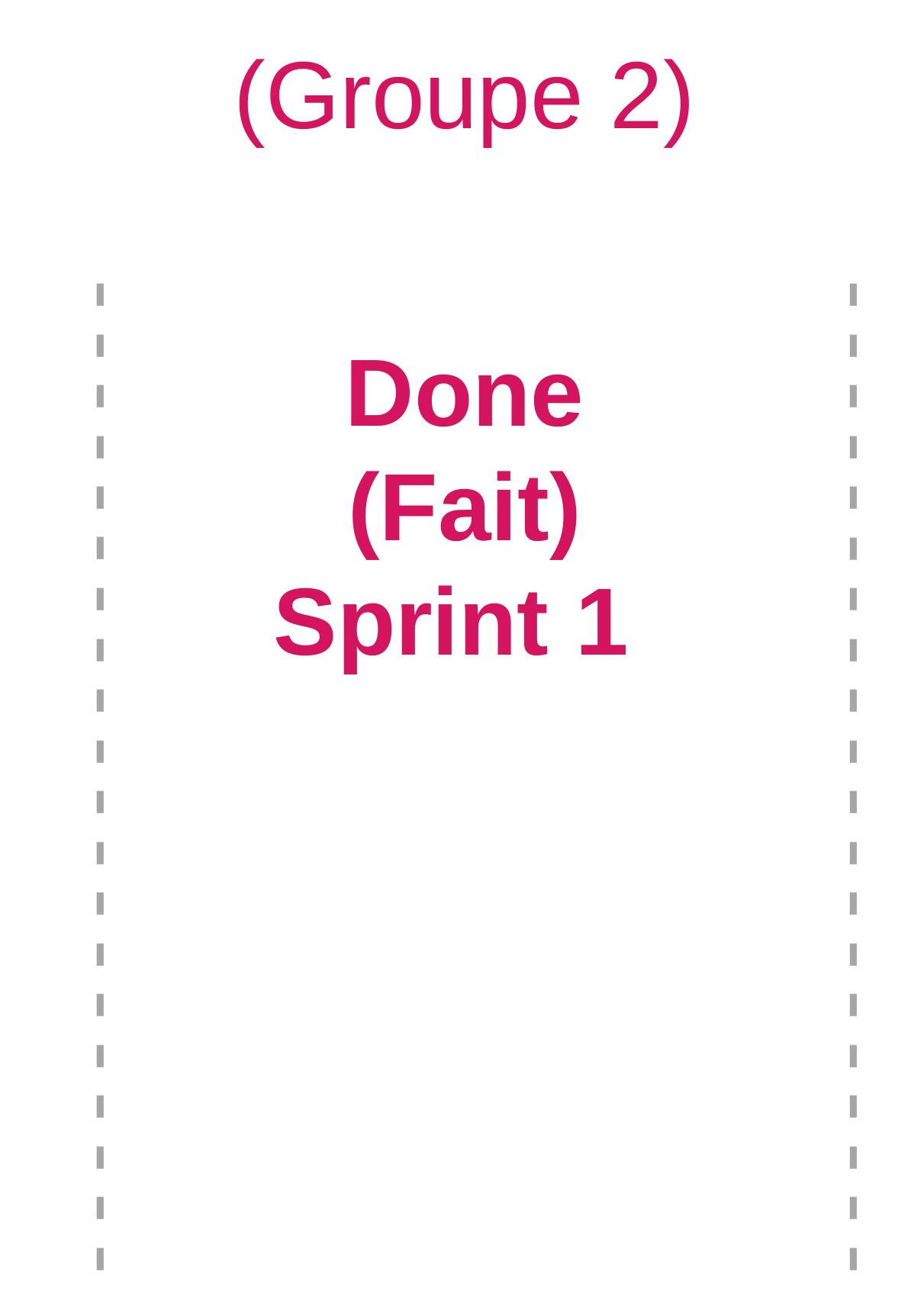

(Groupe 2)

Done
(Fait)
Sprint 1

 - - - - - - - - - - - - - - - - - - - -
 - - - - - - - - - - - - - - - - - - - -